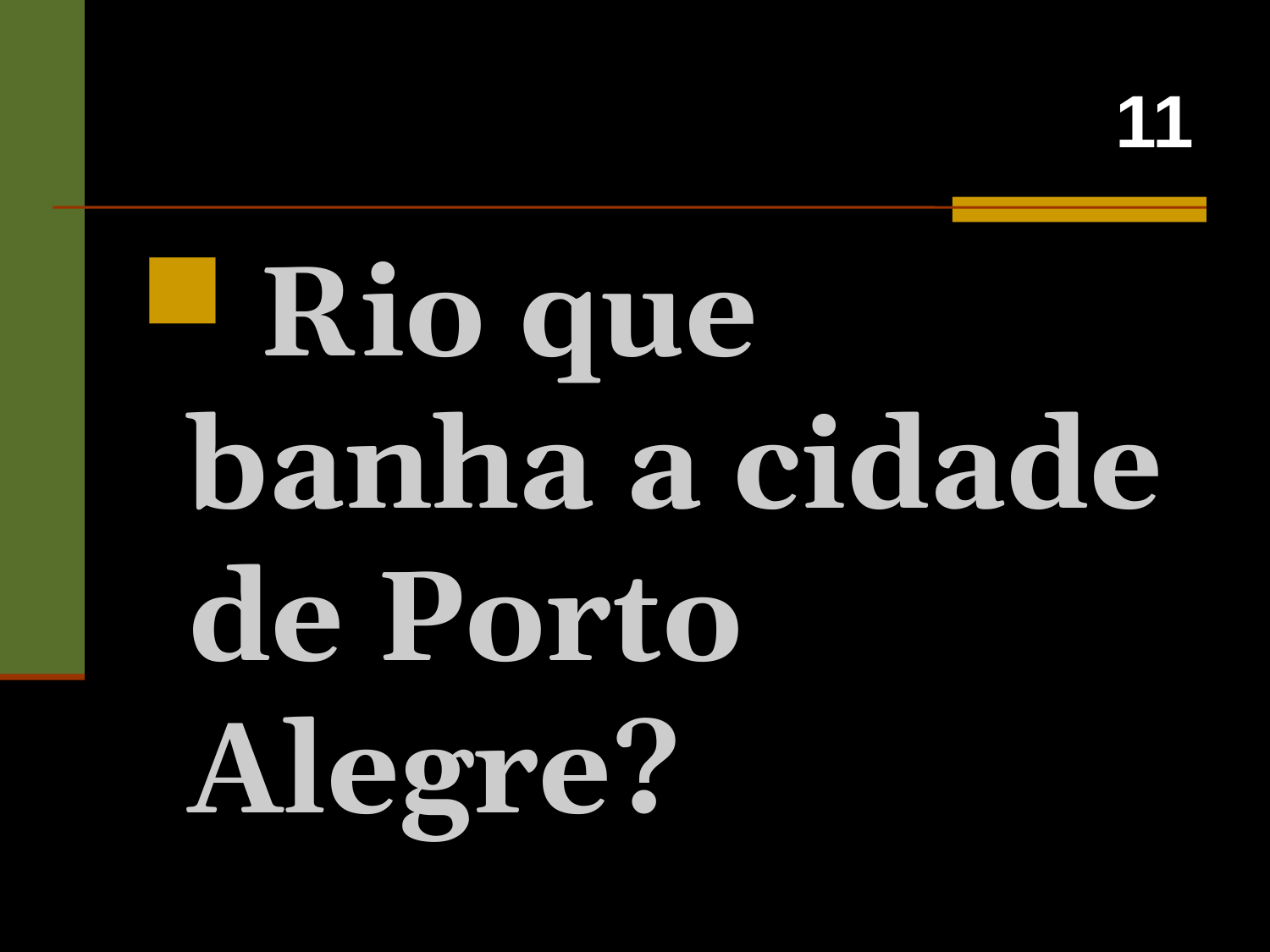

# 11
 Rio que banha a cidade de Porto Alegre?